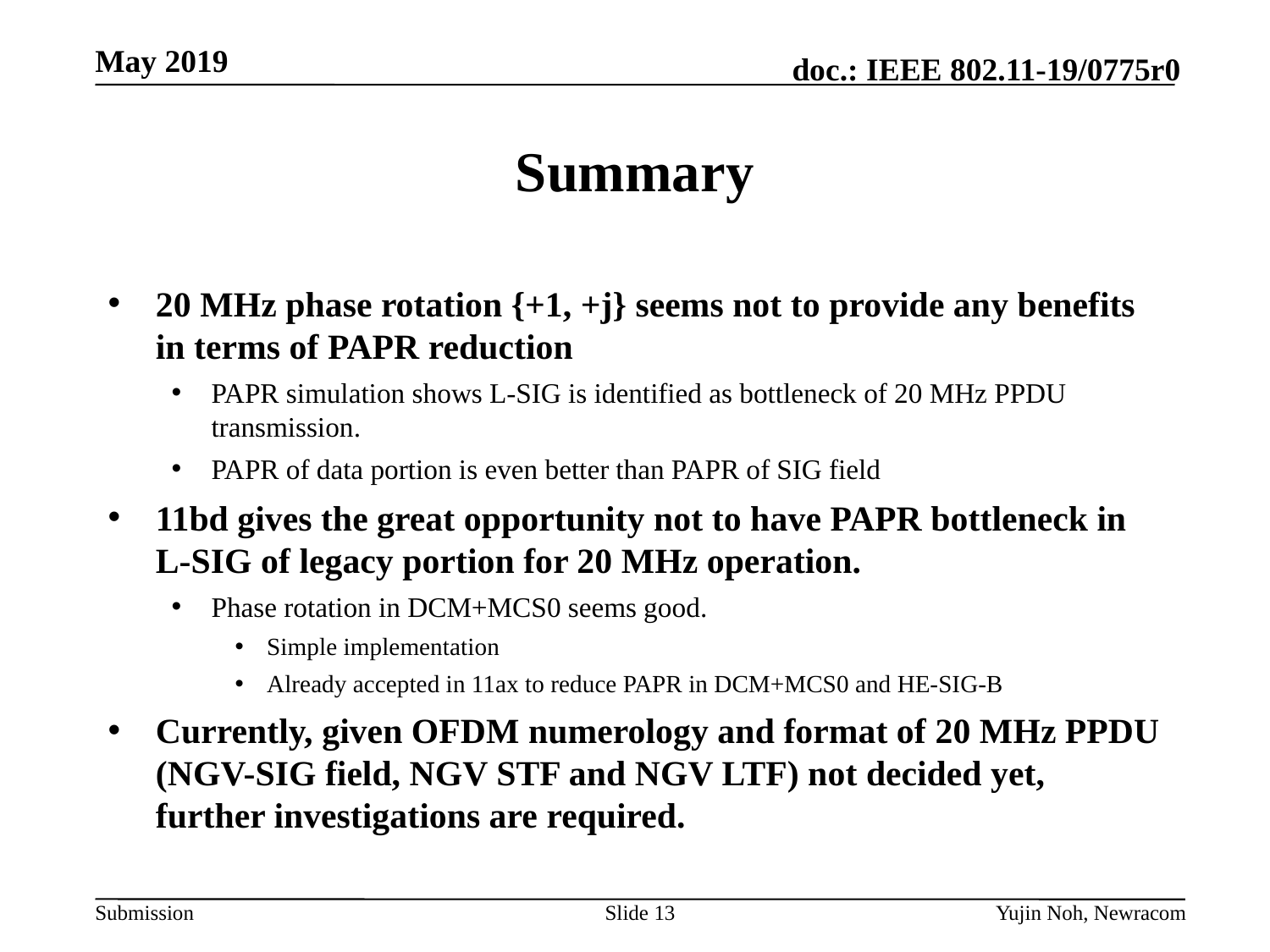

# Summary
20 MHz phase rotation {+1, +j} seems not to provide any benefits in terms of PAPR reduction
PAPR simulation shows L-SIG is identified as bottleneck of 20 MHz PPDU transmission.
PAPR of data portion is even better than PAPR of SIG field
11bd gives the great opportunity not to have PAPR bottleneck in L-SIG of legacy portion for 20 MHz operation.
Phase rotation in DCM+MCS0 seems good.
Simple implementation
Already accepted in 11ax to reduce PAPR in DCM+MCS0 and HE-SIG-B
Currently, given OFDM numerology and format of 20 MHz PPDU (NGV-SIG field, NGV STF and NGV LTF) not decided yet, further investigations are required.

Slide 13
Yujin Noh, Newracom